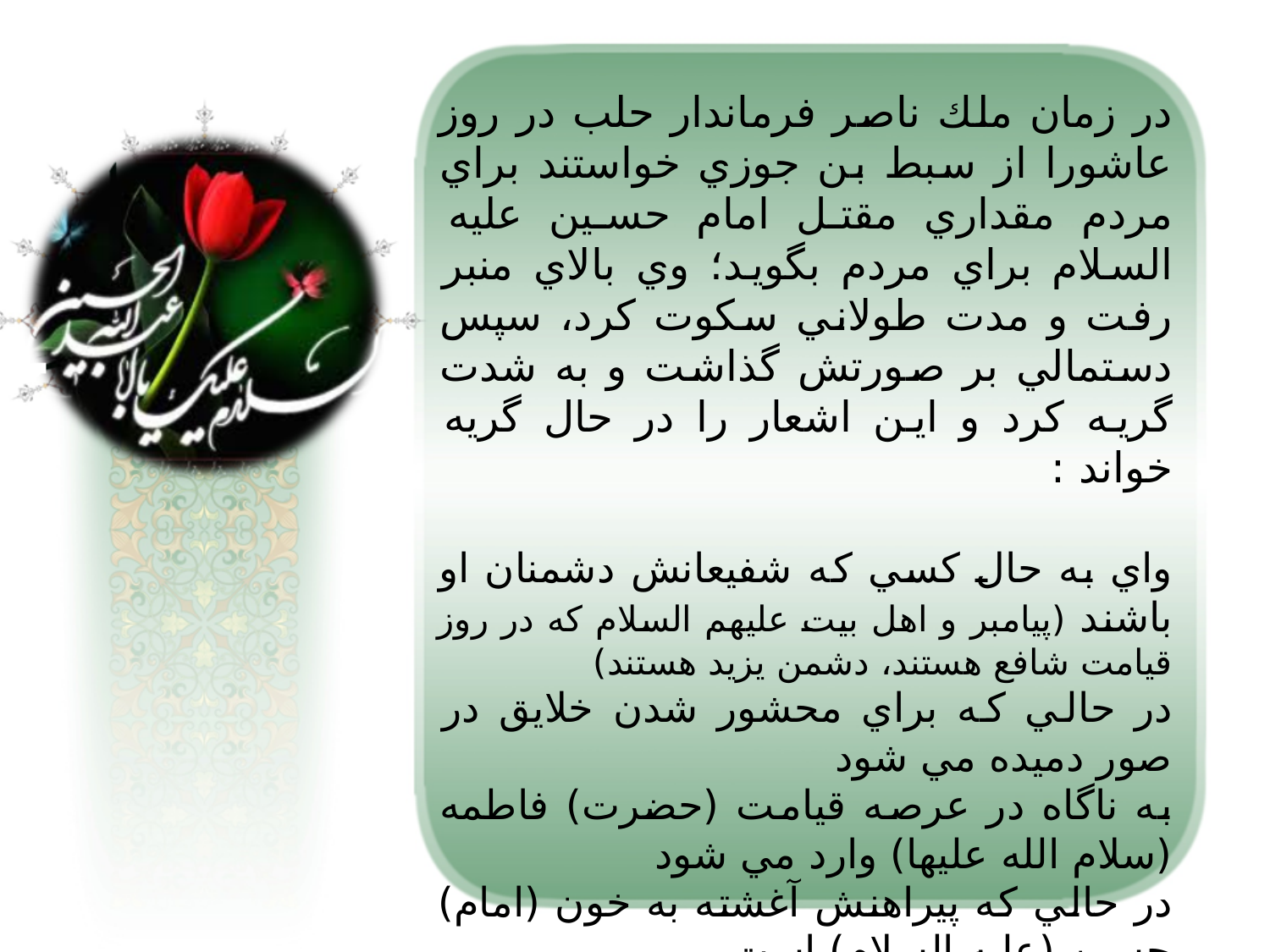

در زمان ملك ناصر فرماندار حلب در روز عاشورا از سبط بن جوزي خواستند براي مردم مقداري مقتل امام حسين عليه السلام براي مردم بگويد؛ وي بالاي منبر رفت و مدت طولاني سكوت كرد، سپس دستمالي بر صورتش گذاشت و به شدت گريه كرد و اين اشعار را در حال گريه خواند :

واي به حال كسي كه شفيعانش دشمنان او باشند (پيامبر و اهل بيت عليهم السلام كه در روز قيامت شافع هستند، دشمن يزيد هستند)
در حالي كه براي محشور شدن خلايق در صور دميده مي شود
به ناگاه در عرصه قيامت (حضرت) فاطمه (سلام الله عليها) وارد مي شود
در حالي كه پيراهنش آغشته به خون (امام) حسين (عليه السلام) است.

سپس در حالي كه گريه مي كرد از منبر پايين آمده و با همان حال گريه به مدرسه صالحيه رفت